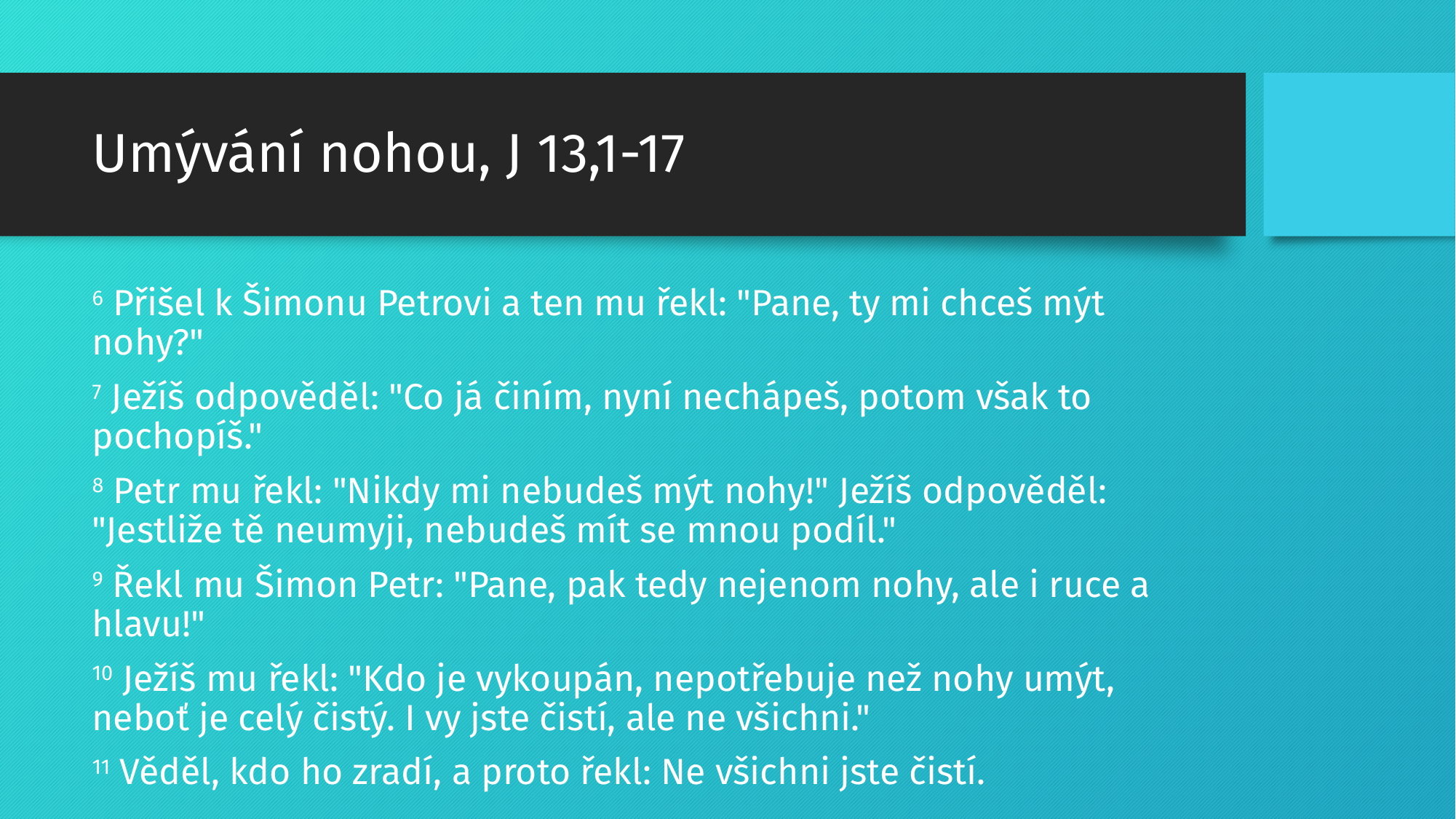

# Umývání nohou, J 13,1-17
6 Přišel k Šimonu Petrovi a ten mu řekl: "Pane, ty mi chceš mýt nohy?"
7 Ježíš odpověděl: "Co já činím, nyní nechápeš, potom však to pochopíš."
8 Petr mu řekl: "Nikdy mi nebudeš mýt nohy!" Ježíš odpověděl: "Jestliže tě neumyji, nebudeš mít se mnou podíl."
9 Řekl mu Šimon Petr: "Pane, pak tedy nejenom nohy, ale i ruce a hlavu!"
10 Ježíš mu řekl: "Kdo je vykoupán, nepotřebuje než nohy umýt, neboť je celý čistý. I vy jste čistí, ale ne všichni."
11 Věděl, kdo ho zradí, a proto řekl: Ne všichni jste čistí.